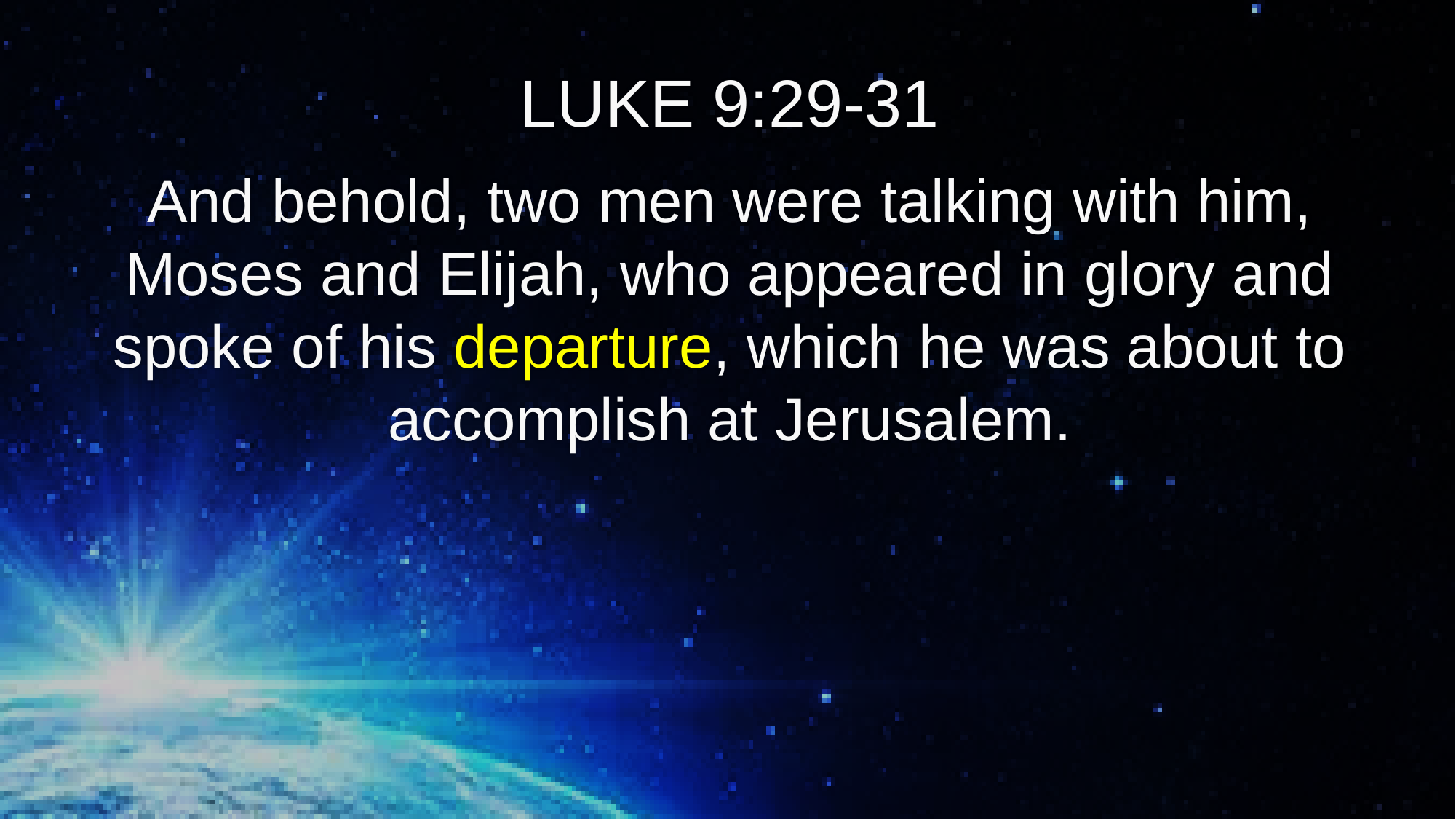

LUKE 9:29-31
And behold, two men were talking with him, Moses and Elijah, who appeared in glory and spoke of his departure, which he was about to accomplish at Jerusalem.